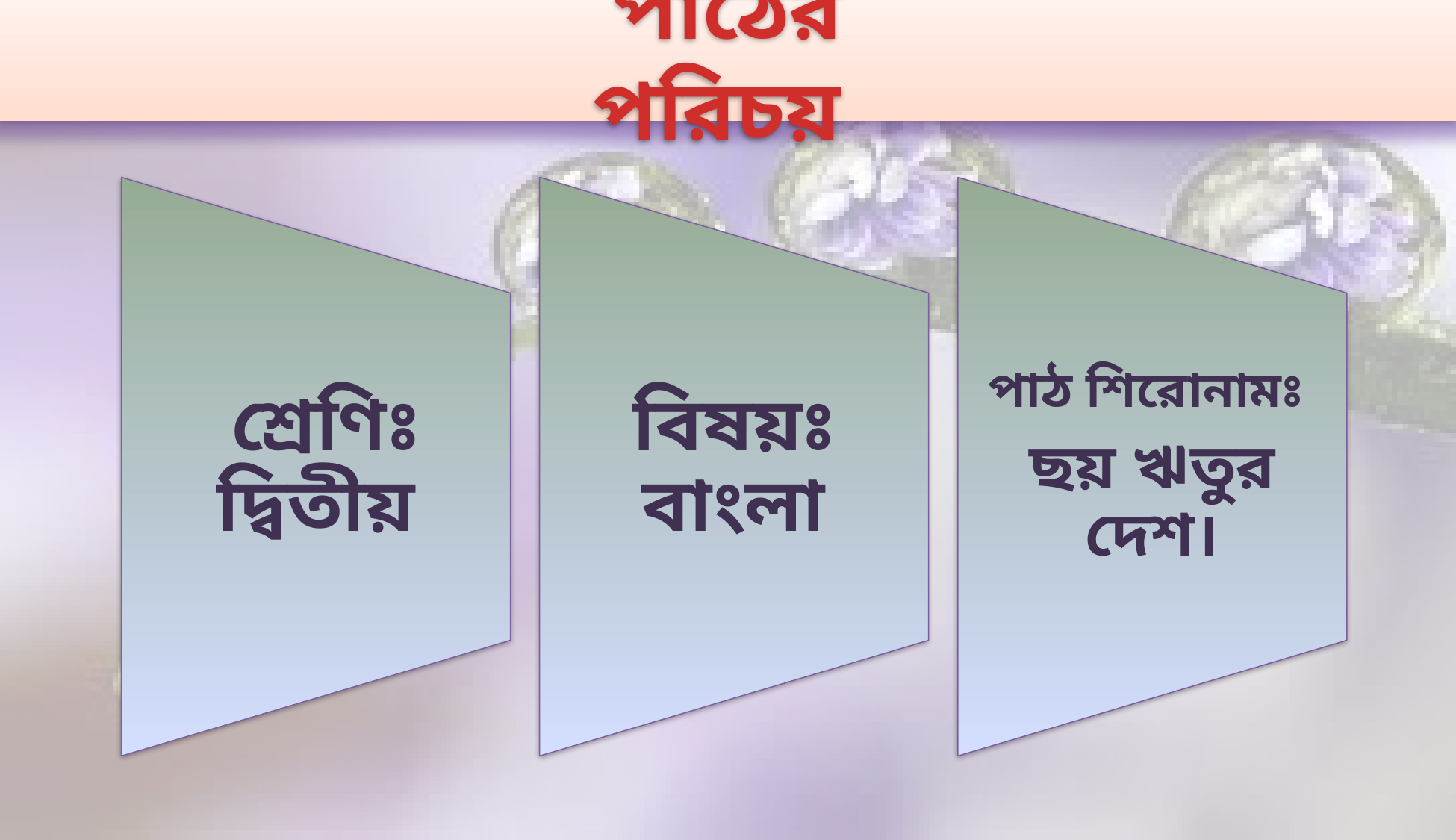

পাঠের পরিচয়
 শ্রেণিঃ দ্বিতীয়
বিষয়ঃ বাংলা
পাঠ শিরোনামঃ
ছয় ঋতুর দেশ।